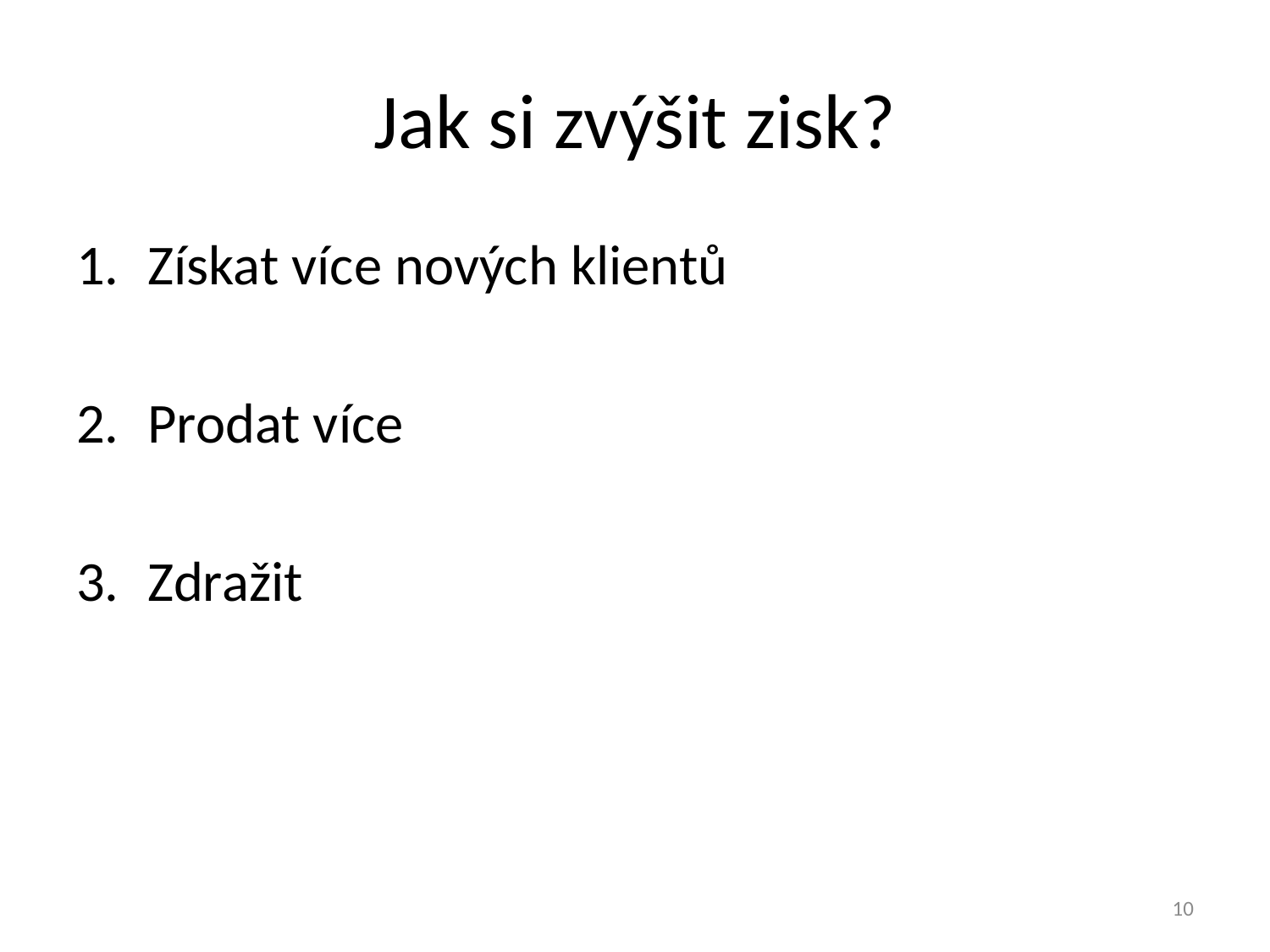

# Jak si zvýšit zisk?
Získat více nových klientů

Prodat více

Zdražit

10